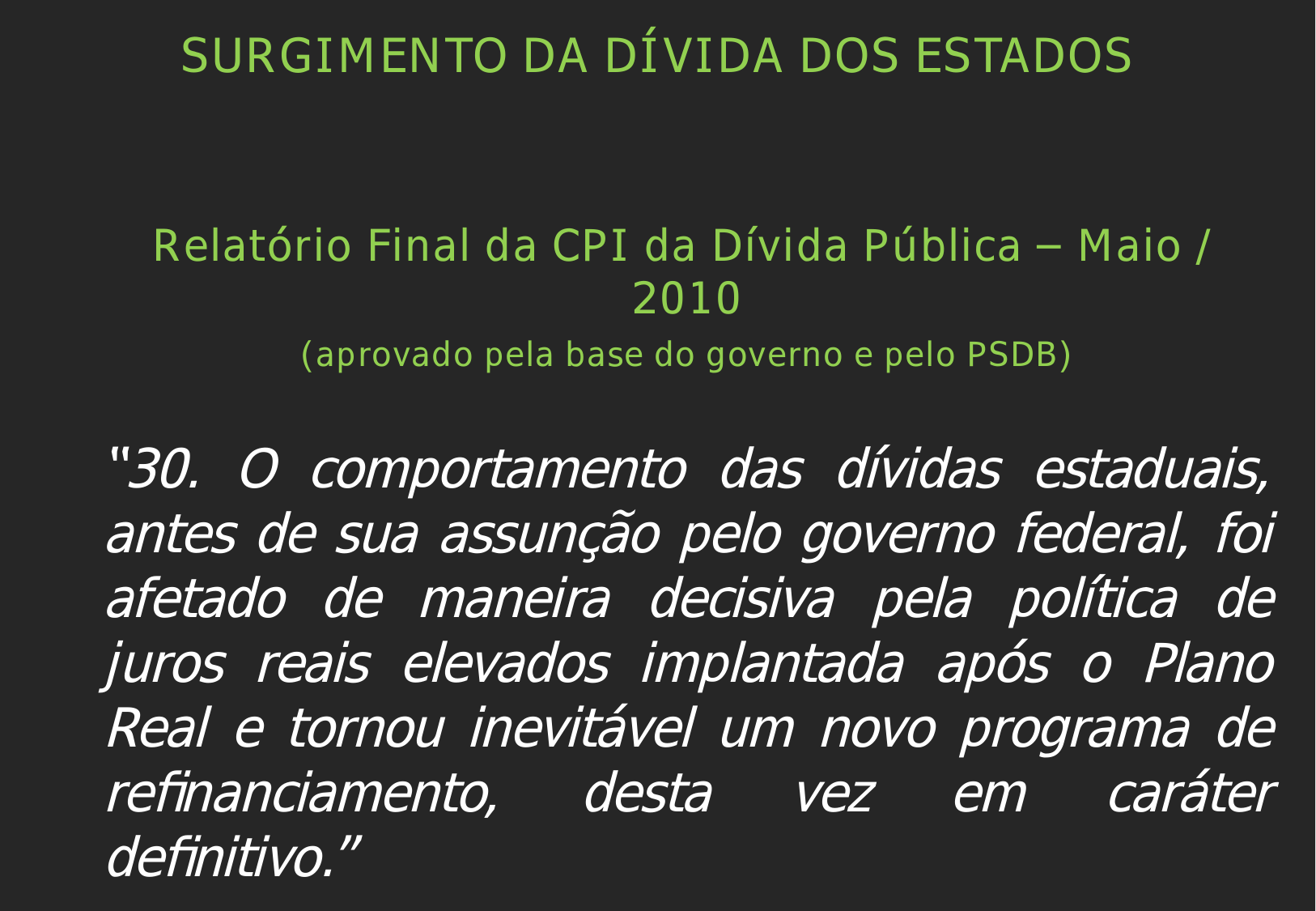

SURGIMENTO DA DÍVIDA DOS ESTADOS

Relatório Final da CPI da Dívida Pública – Maio / 2010
(aprovado pela base do governo e pelo PSDB)

“30. O comportamento das dívidas estaduais, antes de sua assunção pelo governo federal, foi afetado de maneira decisiva pela política de juros reais elevados implantada após o Plano Real e tornou inevitável um novo programa de refinanciamento, desta vez em caráter definitivo.”